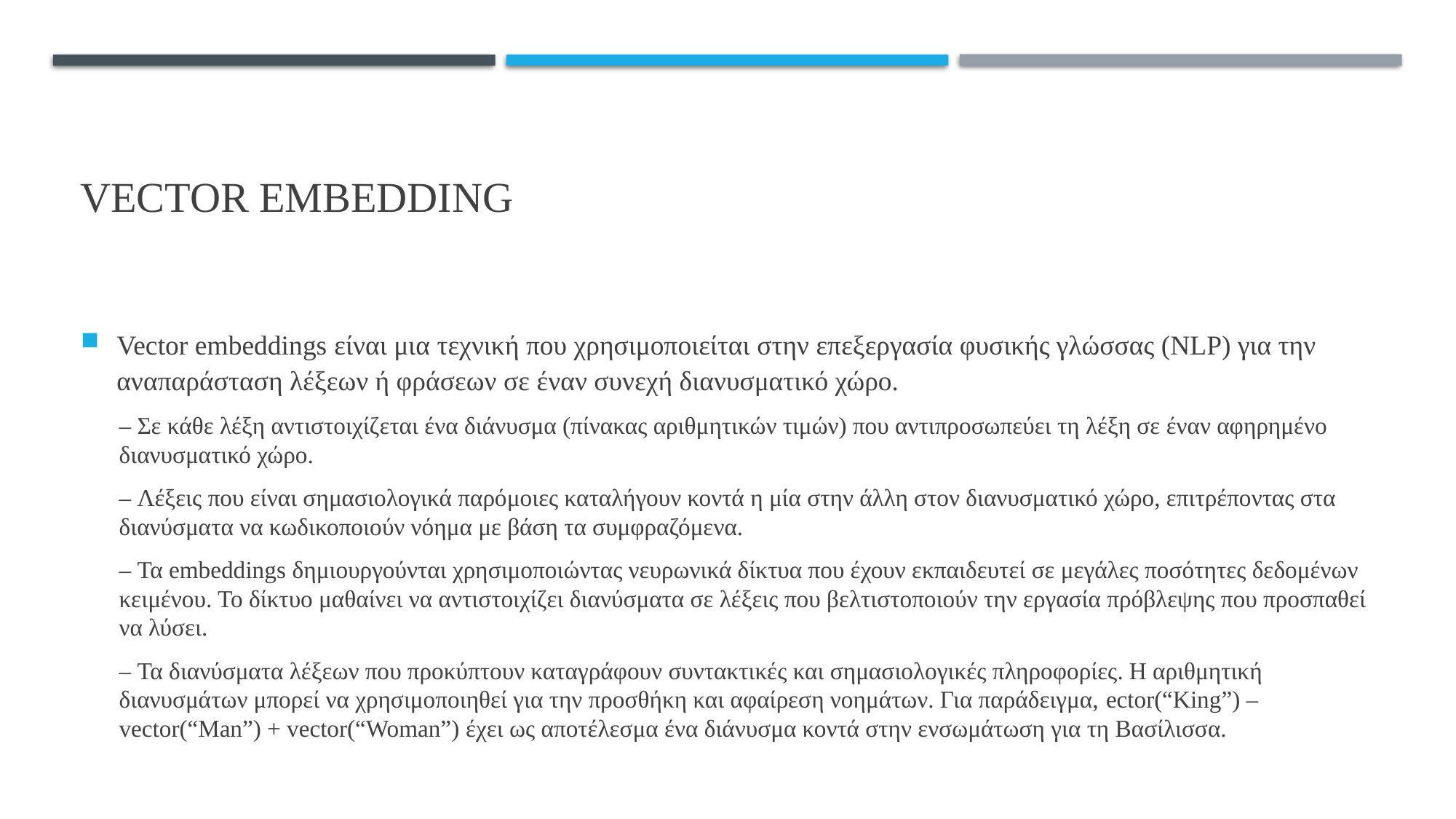

# Vector Embedding
Vector embeddings είναι μια τεχνική που χρησιμοποιείται στην επεξεργασία φυσικής γλώσσας (NLP) για την αναπαράσταση λέξεων ή φράσεων σε έναν συνεχή διανυσματικό χώρο.
– Σε κάθε λέξη αντιστοιχίζεται ένα διάνυσμα (πίνακας αριθμητικών τιμών) που αντιπροσωπεύει τη λέξη σε έναν αφηρημένο διανυσματικό χώρο.
– Λέξεις που είναι σημασιολογικά παρόμοιες καταλήγουν κοντά η μία στην άλλη στον διανυσματικό χώρο, επιτρέποντας στα διανύσματα να κωδικοποιούν νόημα με βάση τα συμφραζόμενα.
– Τα embeddings δημιουργούνται χρησιμοποιώντας νευρωνικά δίκτυα που έχουν εκπαιδευτεί σε μεγάλες ποσότητες δεδομένων κειμένου. Το δίκτυο μαθαίνει να αντιστοιχίζει διανύσματα σε λέξεις που βελτιστοποιούν την εργασία πρόβλεψης που προσπαθεί να λύσει.
– Τα διανύσματα λέξεων που προκύπτουν καταγράφουν συντακτικές και σημασιολογικές πληροφορίες. Η αριθμητική διανυσμάτων μπορεί να χρησιμοποιηθεί για την προσθήκη και αφαίρεση νοημάτων. Για παράδειγμα, ector(“King”) – vector(“Man”) + vector(“Woman”) έχει ως αποτέλεσμα ένα διάνυσμα κοντά στην ενσωμάτωση για τη Βασίλισσα.